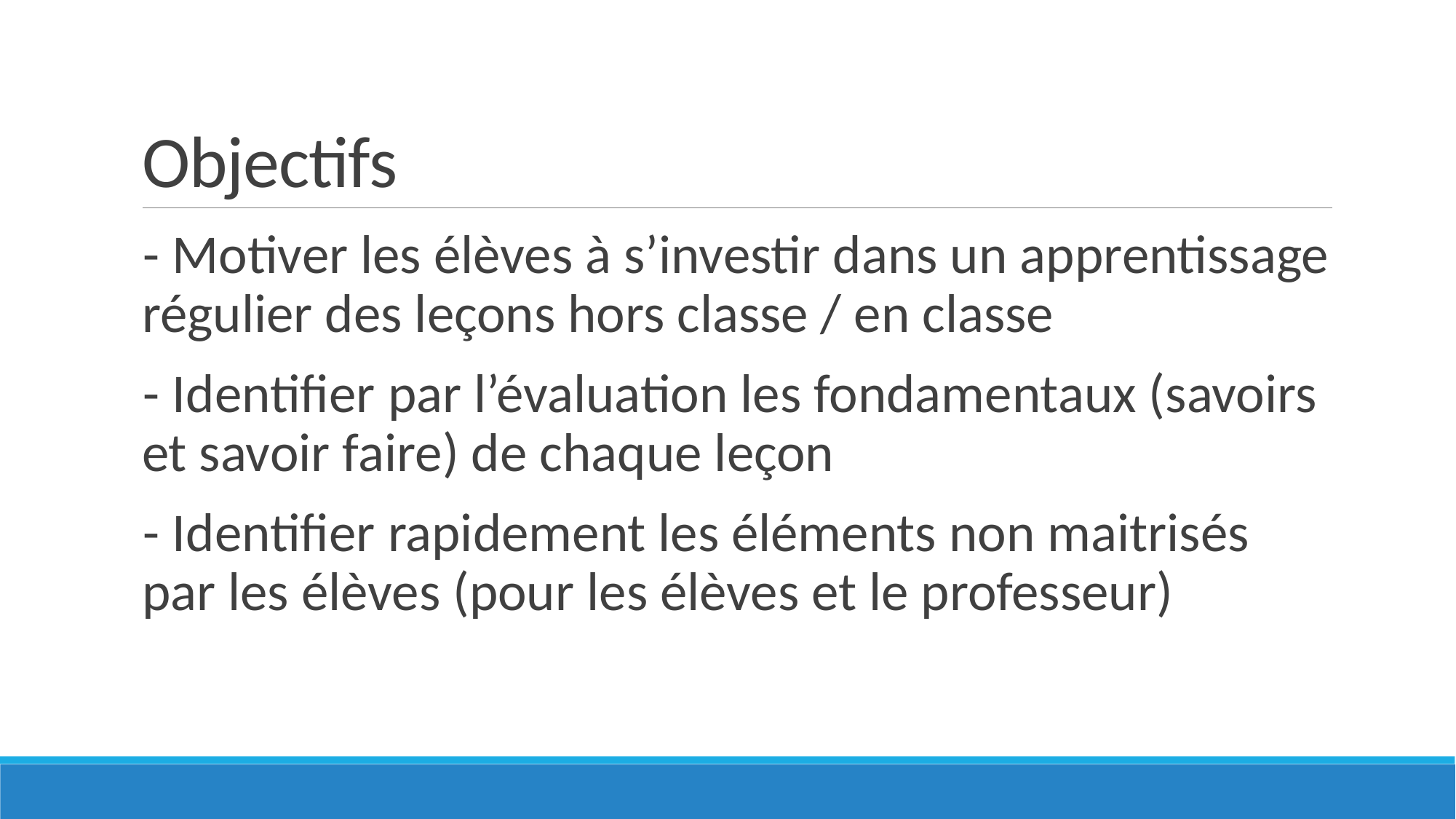

# Objectifs
- Motiver les élèves à s’investir dans un apprentissage régulier des leçons hors classe / en classe
- Identifier par l’évaluation les fondamentaux (savoirs et savoir faire) de chaque leçon
- Identifier rapidement les éléments non maitrisés par les élèves (pour les élèves et le professeur)